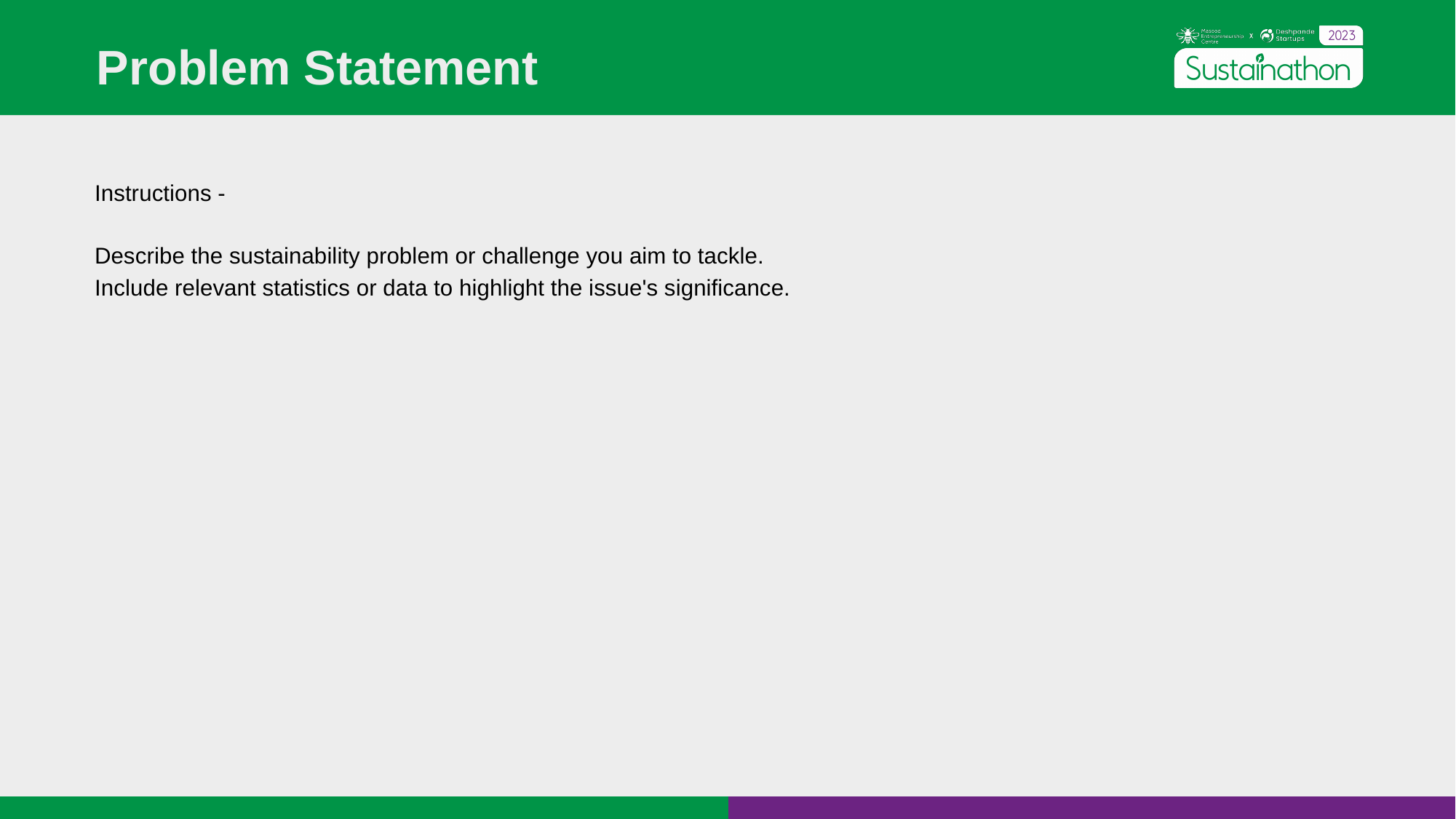

Problem Statement
Instructions -

Describe the sustainability problem or challenge you aim to tackle.
Include relevant statistics or data to highlight the issue's significance.